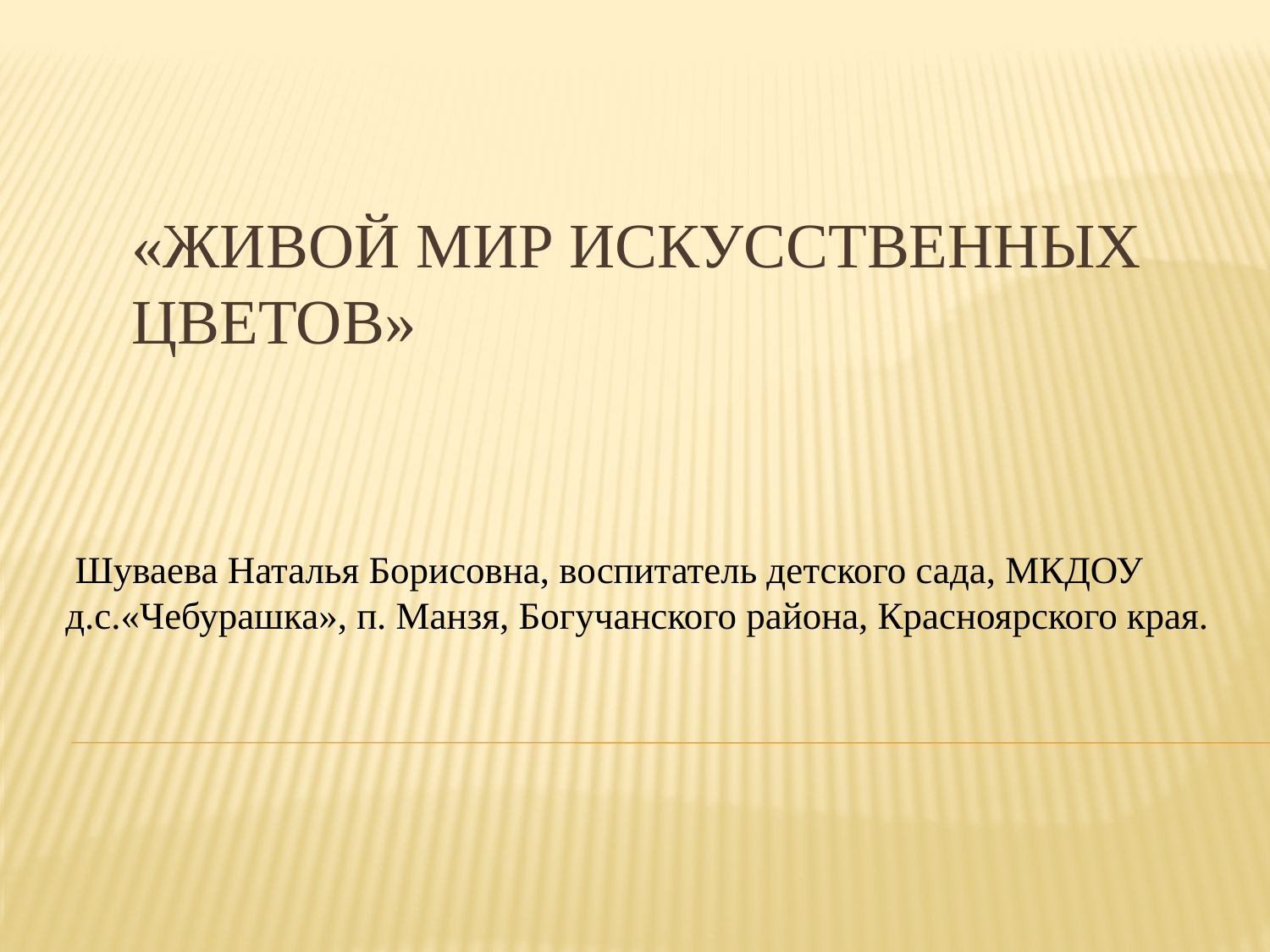

# «Живой мир искусственных цветов»
 Шуваева Наталья Борисовна, воспитатель детского сада, МКДОУ д.с.«Чебурашка», п. Манзя, Богучанского района, Красноярского края.